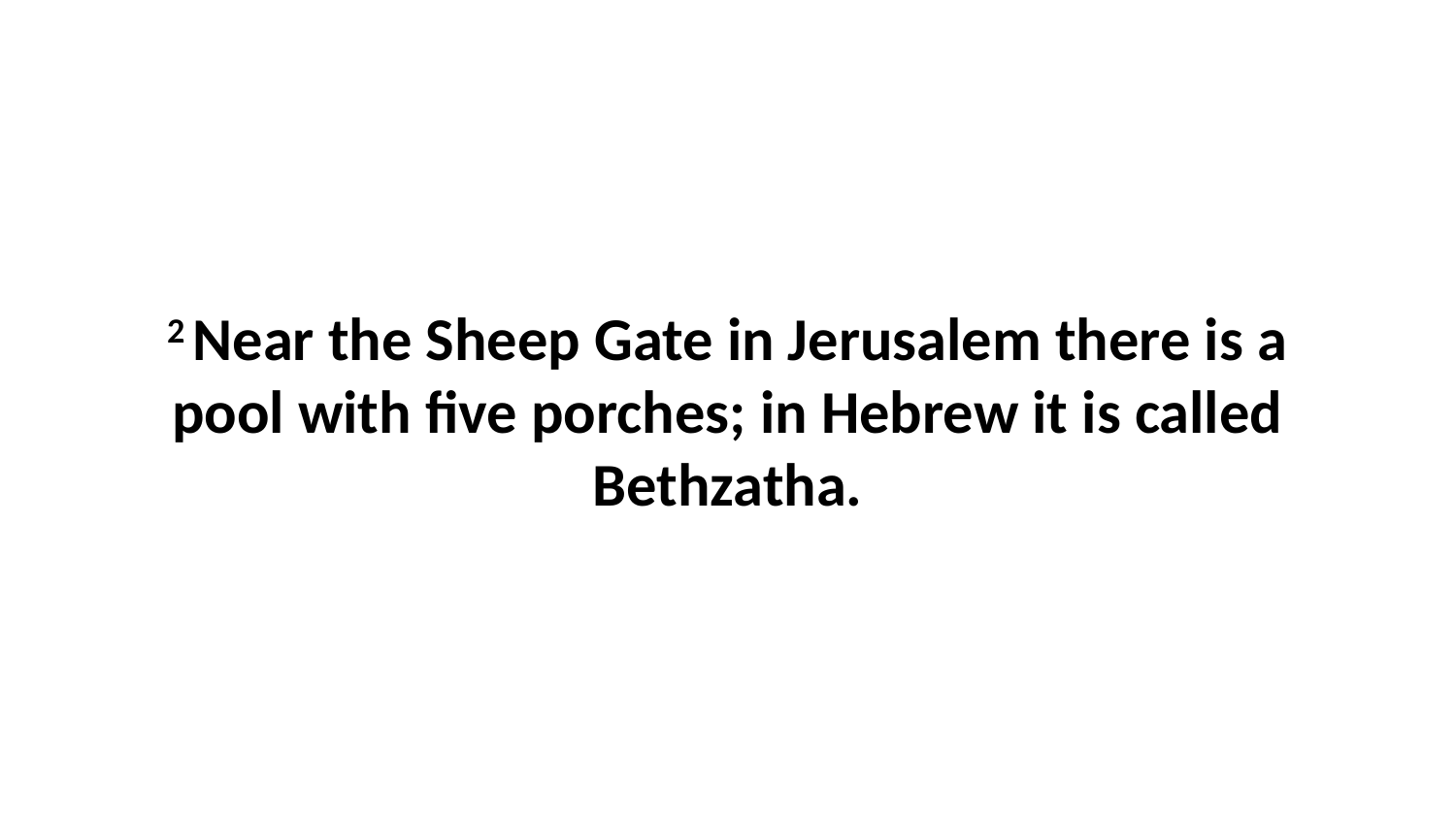

2 Near the Sheep Gate in Jerusalem there is a pool with five porches; in Hebrew it is called Bethzatha.